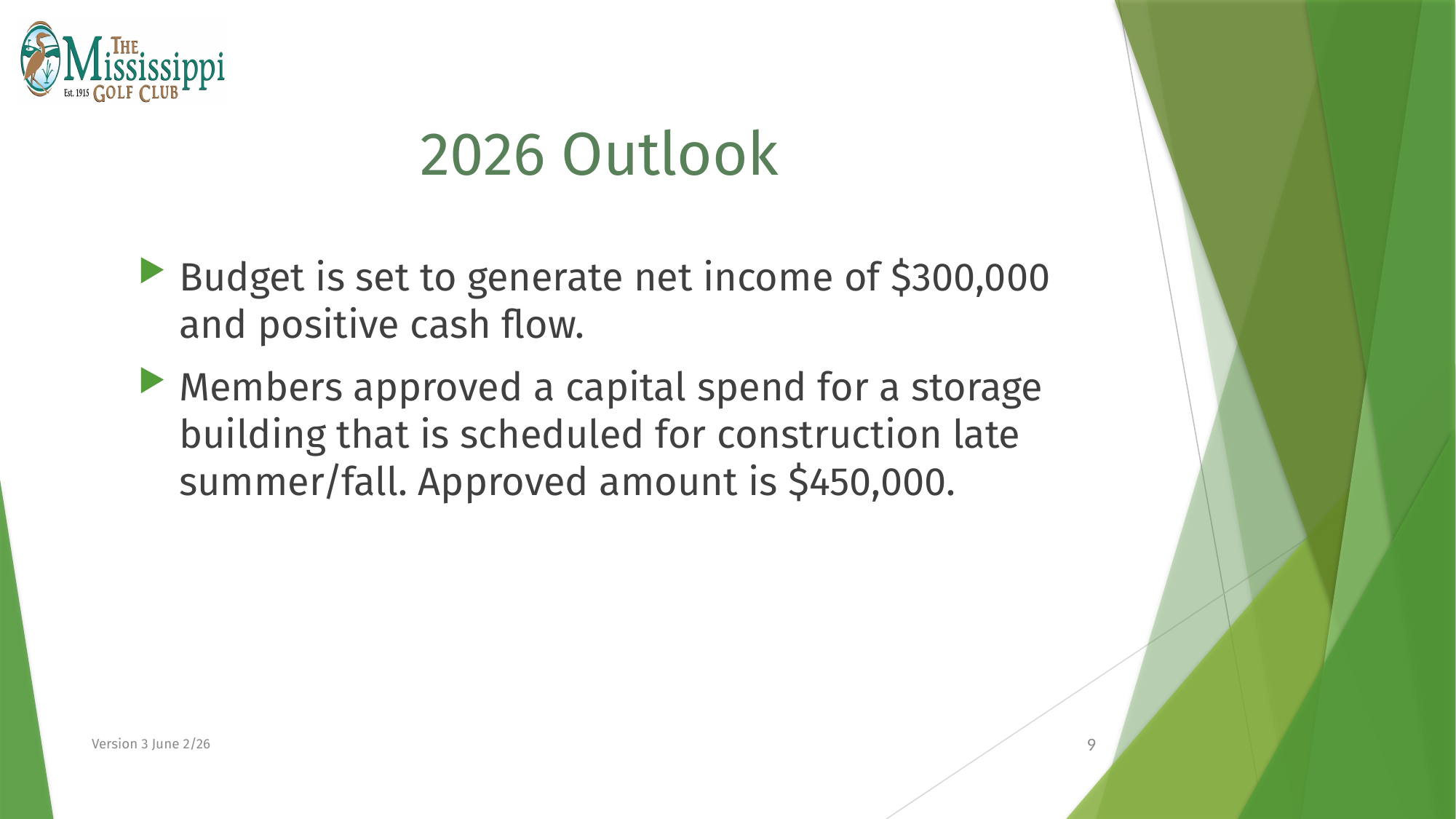

# 2026 Outlook
Budget is set to generate net income of $300,000 and positive cash flow.
Members approved a capital spend for a storage building that is scheduled for construction late summer/fall. Approved amount is $450,000.

Version 3 June 2/26
9